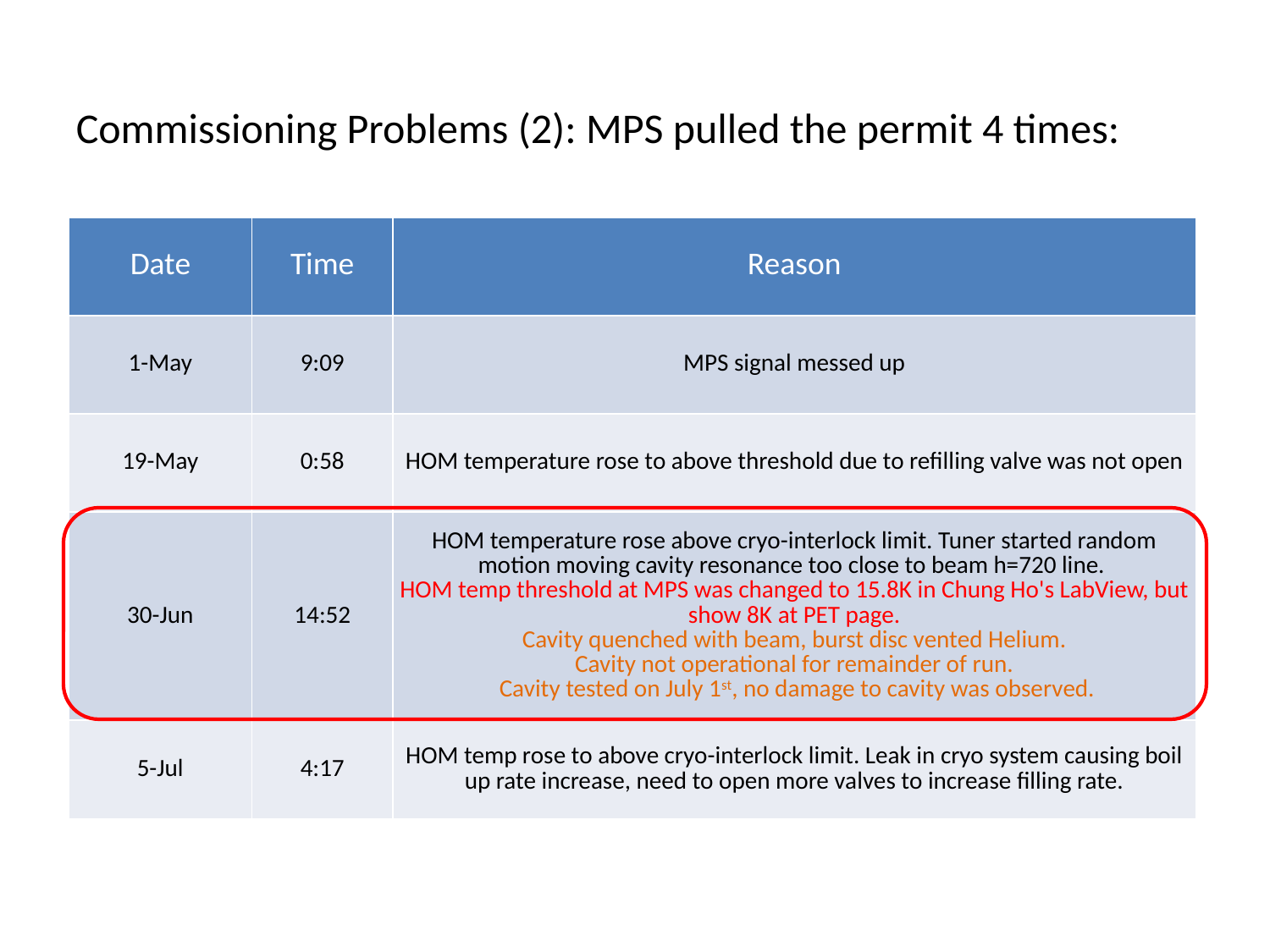

Commissioning Problems (2): MPS pulled the permit 4 times:
| Date | Time | Reason |
| --- | --- | --- |
| 1-May | 9:09 | MPS signal messed up |
| 19-May | 0:58 | HOM temperature rose to above threshold due to refilling valve was not open |
| 30-Jun | 14:52 | HOM temperature rose above cryo-interlock limit. Tuner started random motion moving cavity resonance too close to beam h=720 line. HOM temp threshold at MPS was changed to 15.8K in Chung Ho's LabView, but show 8K at PET page. Cavity quenched with beam, burst disc vented Helium. Cavity not operational for remainder of run. Cavity tested on July 1st, no damage to cavity was observed. |
| 5-Jul | 4:17 | HOM temp rose to above cryo-interlock limit. Leak in cryo system causing boil up rate increase, need to open more valves to increase filling rate. |